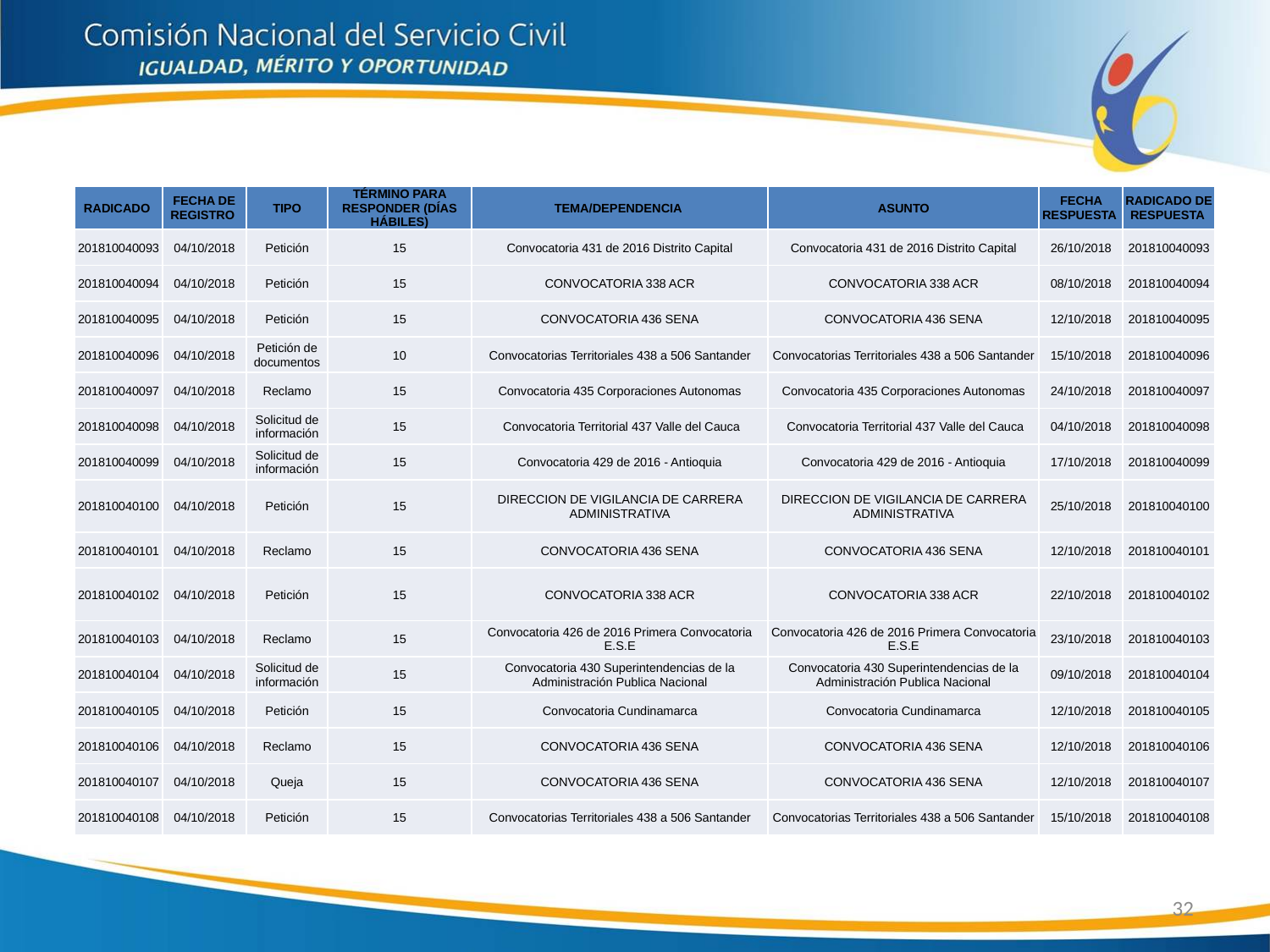

| RADICADO | FECHA DE REGISTRO | TIPO | TÉRMINO PARA RESPONDER (DÍAS HÁBILES) | TEMA/DEPENDENCIA | ASUNTO | FECHA RESPUESTA | RADICADO DE RESPUESTA |
| --- | --- | --- | --- | --- | --- | --- | --- |
| 201810040093 | 04/10/2018 | Petición | 15 | Convocatoria 431 de 2016 Distrito Capital | Convocatoria 431 de 2016 Distrito Capital | 26/10/2018 | 201810040093 |
| 201810040094 | 04/10/2018 | Petición | 15 | CONVOCATORIA 338 ACR | CONVOCATORIA 338 ACR | 08/10/2018 | 201810040094 |
| 201810040095 | 04/10/2018 | Petición | 15 | CONVOCATORIA 436 SENA | CONVOCATORIA 436 SENA | 12/10/2018 | 201810040095 |
| 201810040096 | 04/10/2018 | Petición de documentos | 10 | Convocatorias Territoriales 438 a 506 Santander | Convocatorias Territoriales 438 a 506 Santander | 15/10/2018 | 201810040096 |
| 201810040097 | 04/10/2018 | Reclamo | 15 | Convocatoria 435 Corporaciones Autonomas | Convocatoria 435 Corporaciones Autonomas | 24/10/2018 | 201810040097 |
| 201810040098 | 04/10/2018 | Solicitud de información | 15 | Convocatoria Territorial 437 Valle del Cauca | Convocatoria Territorial 437 Valle del Cauca | 04/10/2018 | 201810040098 |
| 201810040099 | 04/10/2018 | Solicitud de información | 15 | Convocatoria 429 de 2016 - Antioquia | Convocatoria 429 de 2016 - Antioquia | 17/10/2018 | 201810040099 |
| 201810040100 | 04/10/2018 | Petición | 15 | DIRECCION DE VIGILANCIA DE CARRERA ADMINISTRATIVA | DIRECCION DE VIGILANCIA DE CARRERA ADMINISTRATIVA | 25/10/2018 | 201810040100 |
| 201810040101 | 04/10/2018 | Reclamo | 15 | CONVOCATORIA 436 SENA | CONVOCATORIA 436 SENA | 12/10/2018 | 201810040101 |
| 201810040102 | 04/10/2018 | Petición | 15 | CONVOCATORIA 338 ACR | CONVOCATORIA 338 ACR | 22/10/2018 | 201810040102 |
| 201810040103 | 04/10/2018 | Reclamo | 15 | Convocatoria 426 de 2016 Primera Convocatoria E.S.E | Convocatoria 426 de 2016 Primera Convocatoria E.S.E | 23/10/2018 | 201810040103 |
| 201810040104 | 04/10/2018 | Solicitud de información | 15 | Convocatoria 430 Superintendencias de la Administración Publica Nacional | Convocatoria 430 Superintendencias de la Administración Publica Nacional | 09/10/2018 | 201810040104 |
| 201810040105 | 04/10/2018 | Petición | 15 | Convocatoria Cundinamarca | Convocatoria Cundinamarca | 12/10/2018 | 201810040105 |
| 201810040106 | 04/10/2018 | Reclamo | 15 | CONVOCATORIA 436 SENA | CONVOCATORIA 436 SENA | 12/10/2018 | 201810040106 |
| 201810040107 | 04/10/2018 | Queja | 15 | CONVOCATORIA 436 SENA | CONVOCATORIA 436 SENA | 12/10/2018 | 201810040107 |
| 201810040108 | 04/10/2018 | Petición | 15 | Convocatorias Territoriales 438 a 506 Santander | Convocatorias Territoriales 438 a 506 Santander | 15/10/2018 | 201810040108 |
32